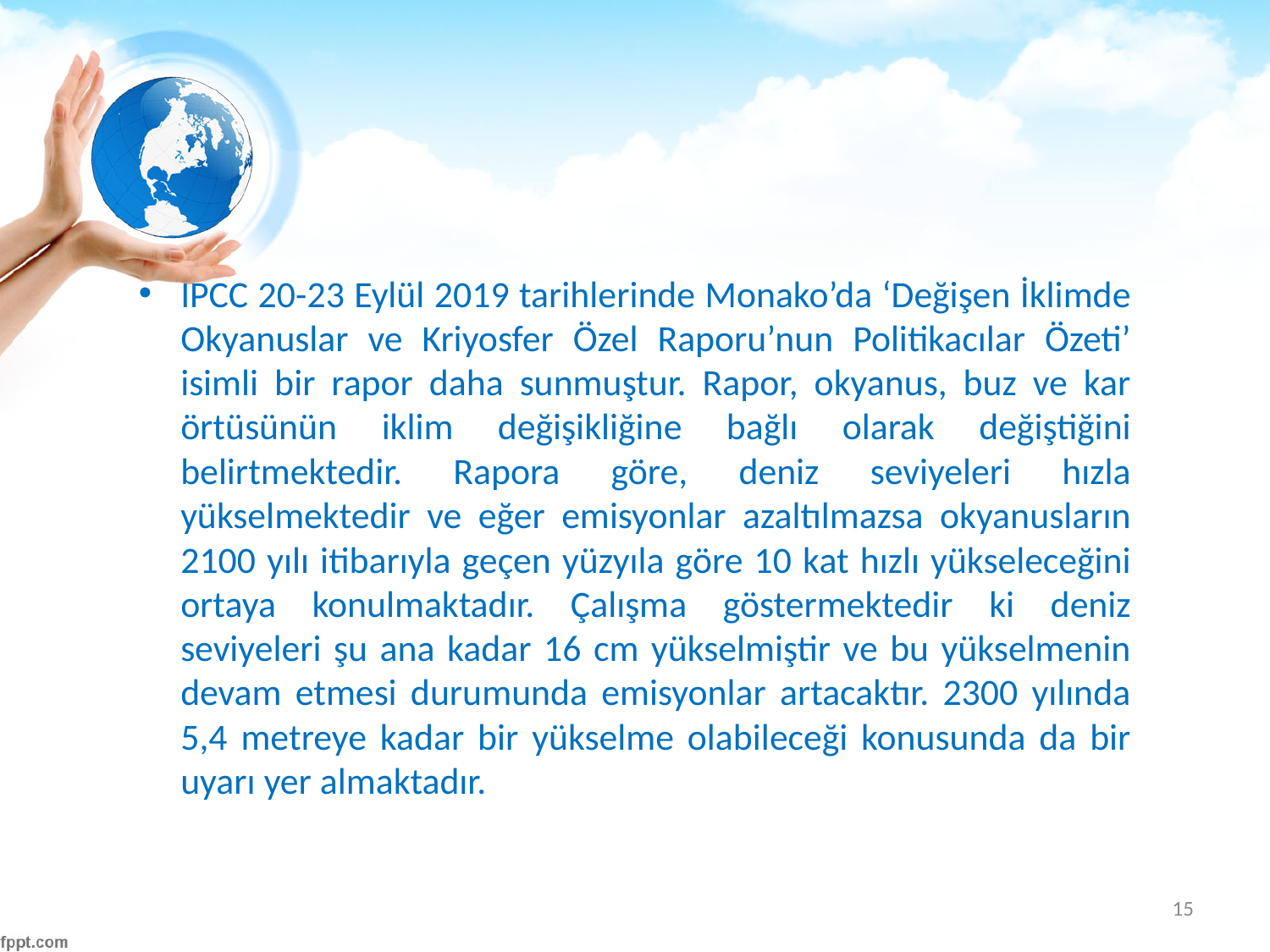

#
IPCC 20-23 Eylül 2019 tarihlerinde Monako’da ‘Değişen İklimde Okyanuslar ve Kriyosfer Özel Raporu’nun Politikacılar Özeti’ isimli bir rapor daha sunmuştur. Rapor, okyanus, buz ve kar örtüsünün iklim değişikliğine bağlı olarak değiştiğini belirtmektedir. Rapora göre, deniz seviyeleri hızla yükselmektedir ve eğer emisyonlar azaltılmazsa okyanusların 2100 yılı itibarıyla geçen yüzyıla göre 10 kat hızlı yükseleceğini ortaya konulmaktadır. Çalışma göstermektedir ki deniz seviyeleri şu ana kadar 16 cm yükselmiştir ve bu yükselmenin devam etmesi durumunda emisyonlar artacaktır. 2300 yılında 5,4 metreye kadar bir yükselme olabileceği konusunda da bir uyarı yer almaktadır.
15